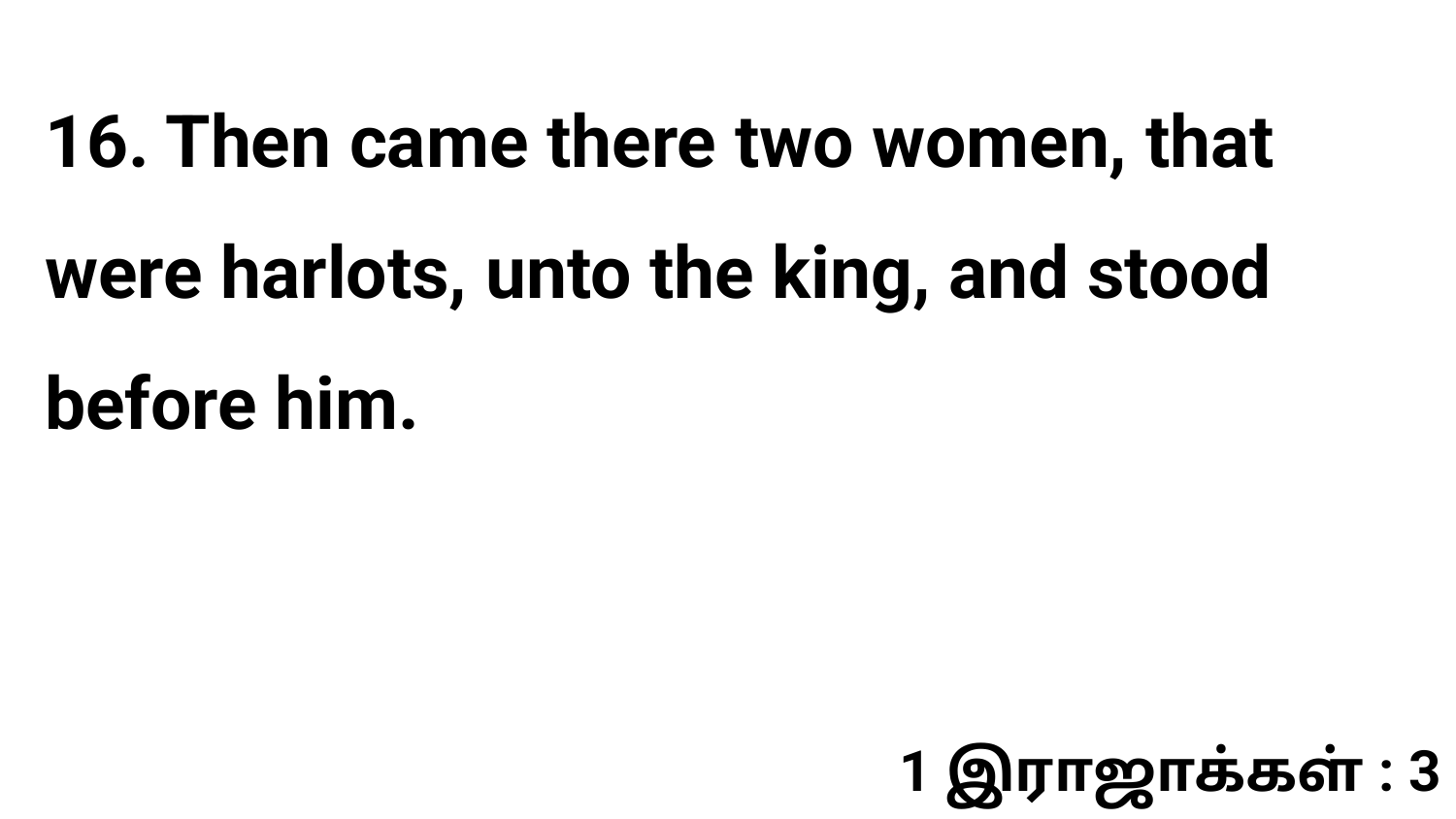

16. Then came there two women, that were harlots, unto the king, and stood before him.
1 இராஜாக்கள் : 3